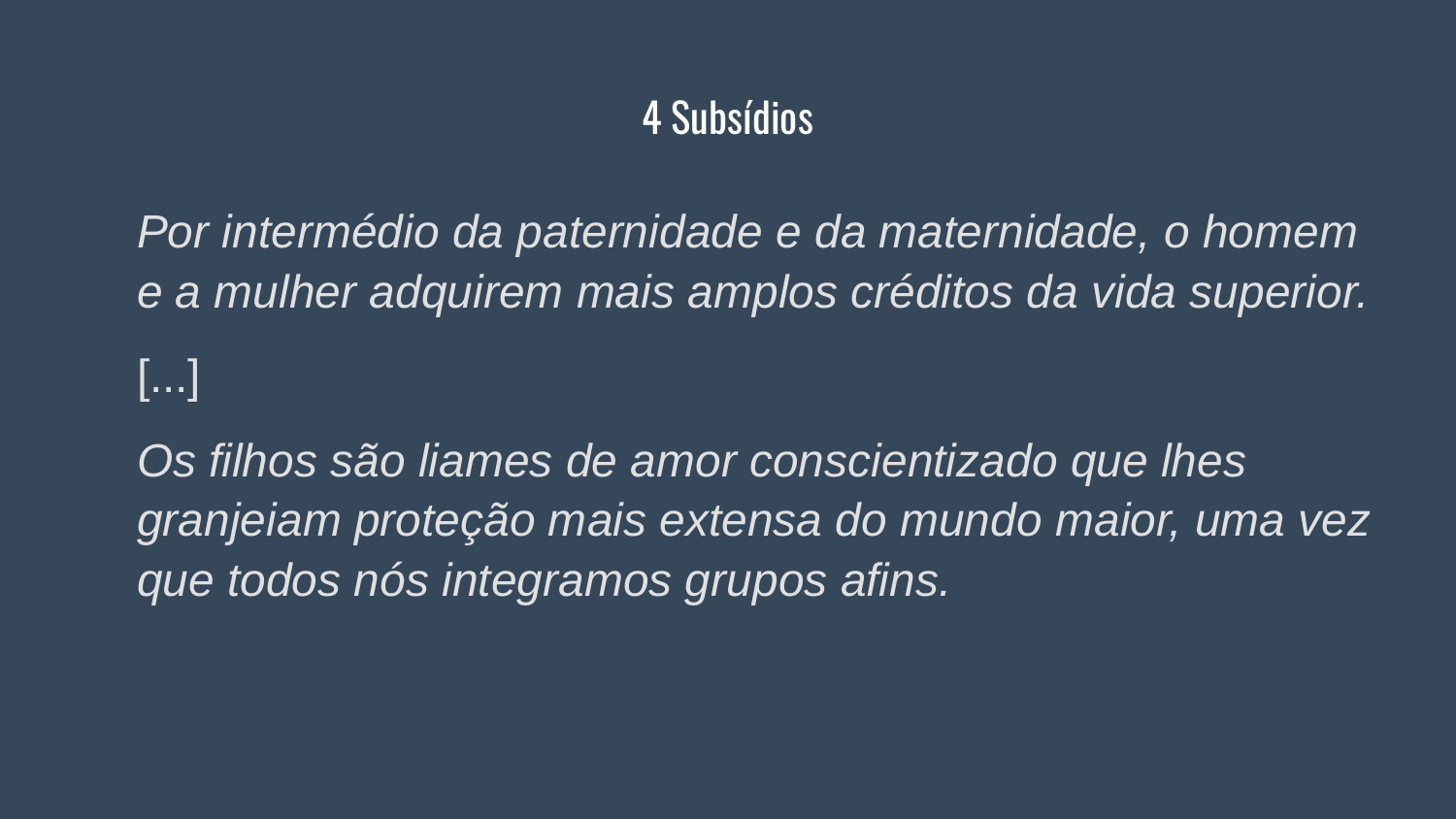

# 4 Subsídios
Por intermédio da paternidade e da maternidade, o homem e a mulher adquirem mais amplos créditos da vida superior.
[...]
Os filhos são liames de amor conscientizado que lhes granjeiam proteção mais extensa do mundo maior, uma vez que todos nós integramos grupos afins.